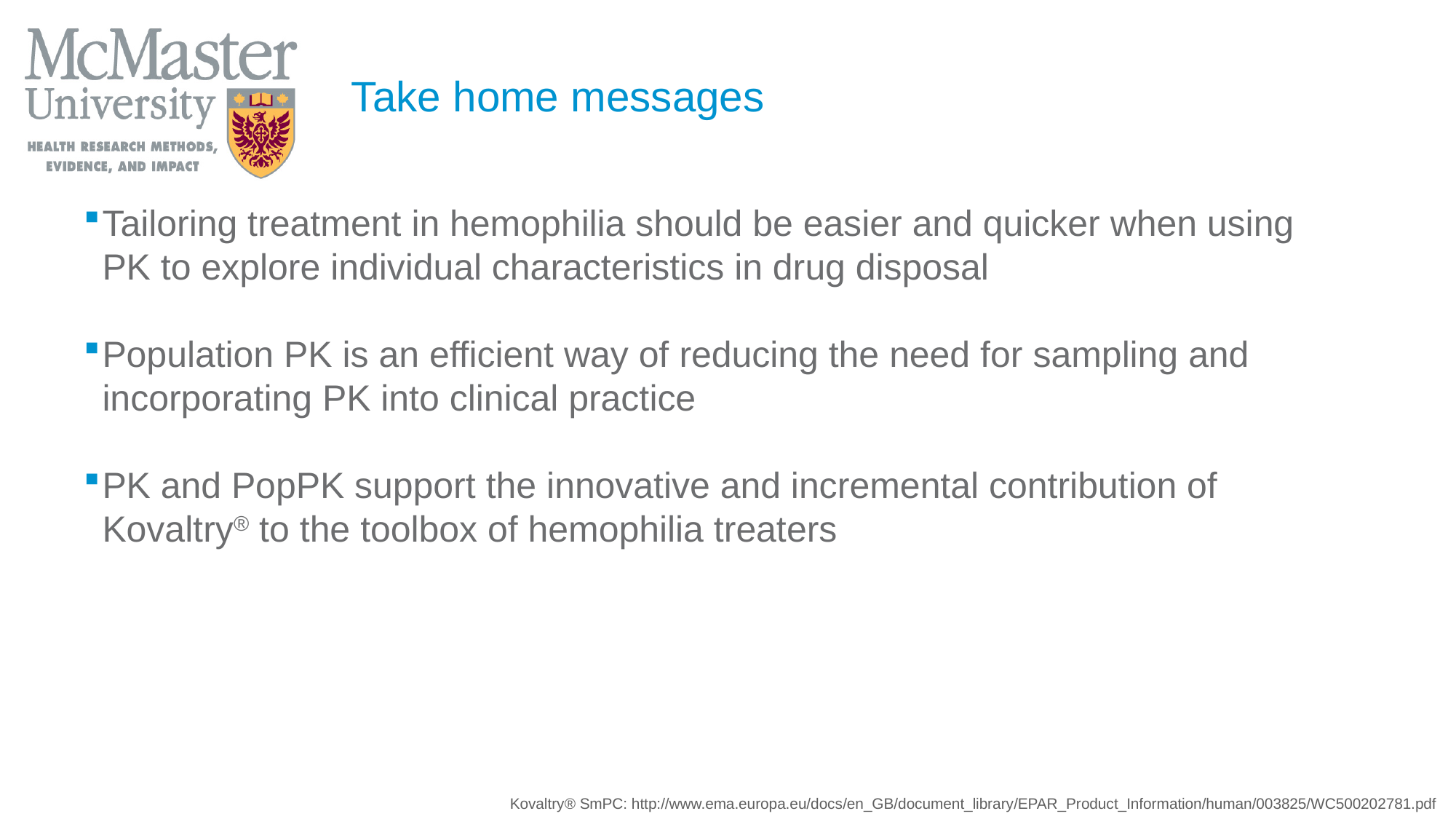

# Take home messages
Tailoring treatment in hemophilia should be easier and quicker when using PK to explore individual characteristics in drug disposal

Population PK is an efficient way of reducing the need for sampling and incorporating PK into clinical practice

PK and PopPK support the innovative and incremental contribution of Kovaltry® to the toolbox of hemophilia treaters
Kovaltry® SmPC: http://www.ema.europa.eu/docs/en_GB/document_library/EPAR_Product_Information/human/003825/WC500202781.pdf